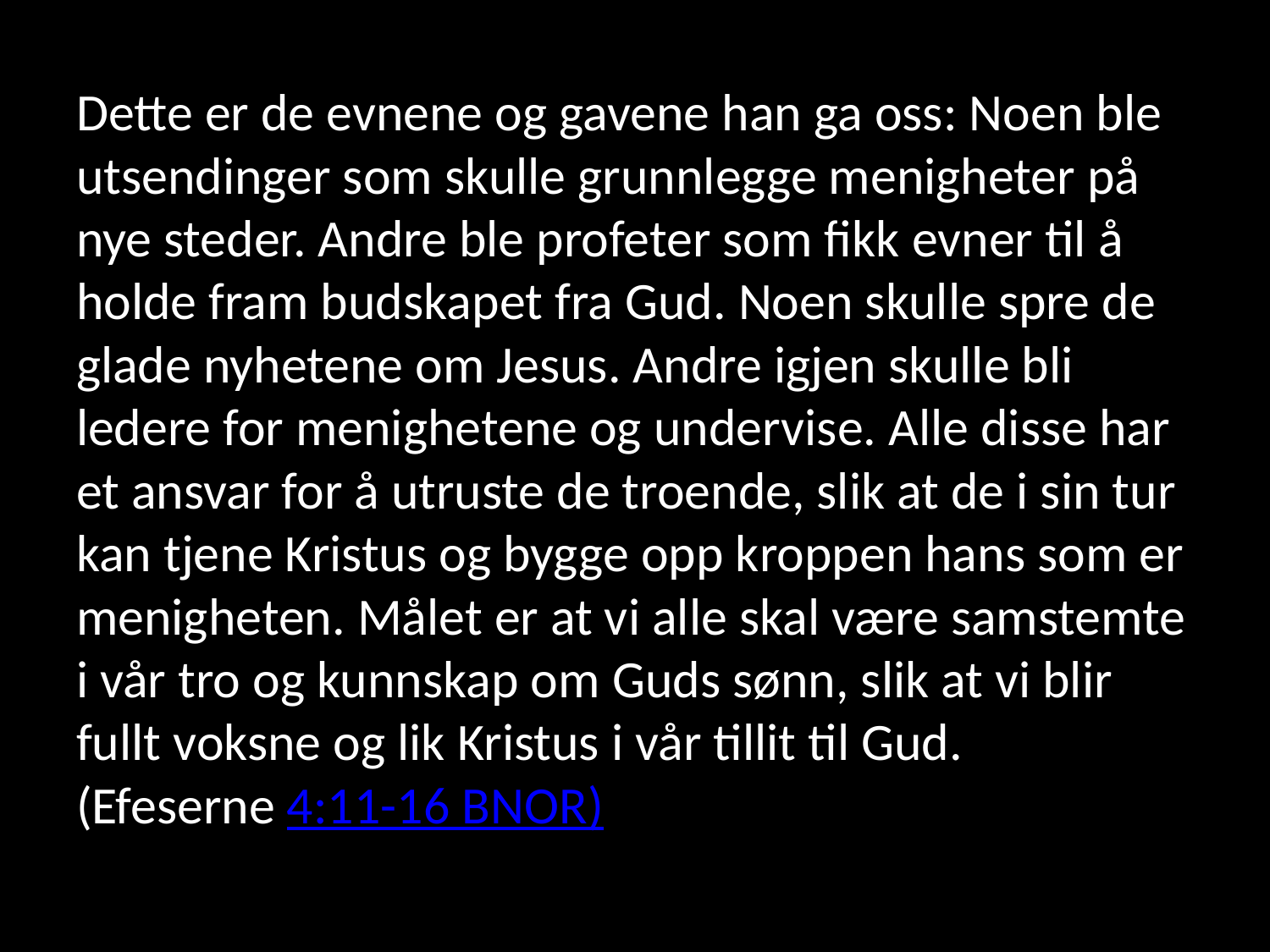

Dette er de evnene og gavene han ga oss: Noen ble utsendinger som skulle grunnlegge menigheter på nye steder. Andre ble profeter som fikk evner til å holde fram budskapet fra Gud. Noen skulle spre de glade nyhetene om Jesus. Andre igjen skulle bli ledere for menighetene og undervise. Alle disse har et ansvar for å utruste de troende, slik at de i sin tur kan tjene Kristus og bygge opp kroppen hans som er menigheten. Målet er at vi alle skal være samstemte i vår tro og kunnskap om Guds sønn, slik at vi blir fullt voksne og lik Kristus i vår tillit til Gud.  (Efeserne 4:11-16 BNOR)